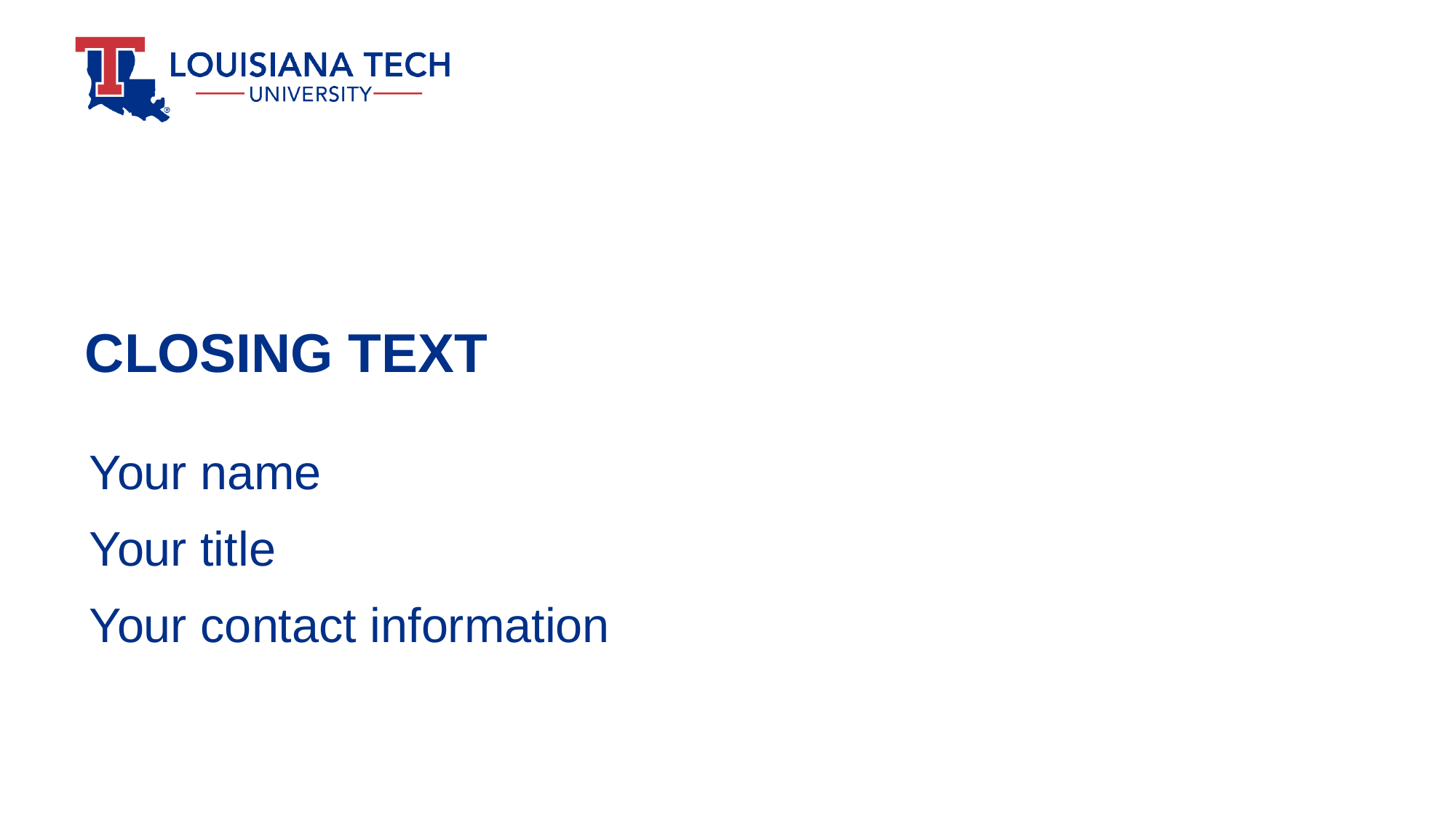

# CLOSING TEXT
Your name
Your title
Your contact information